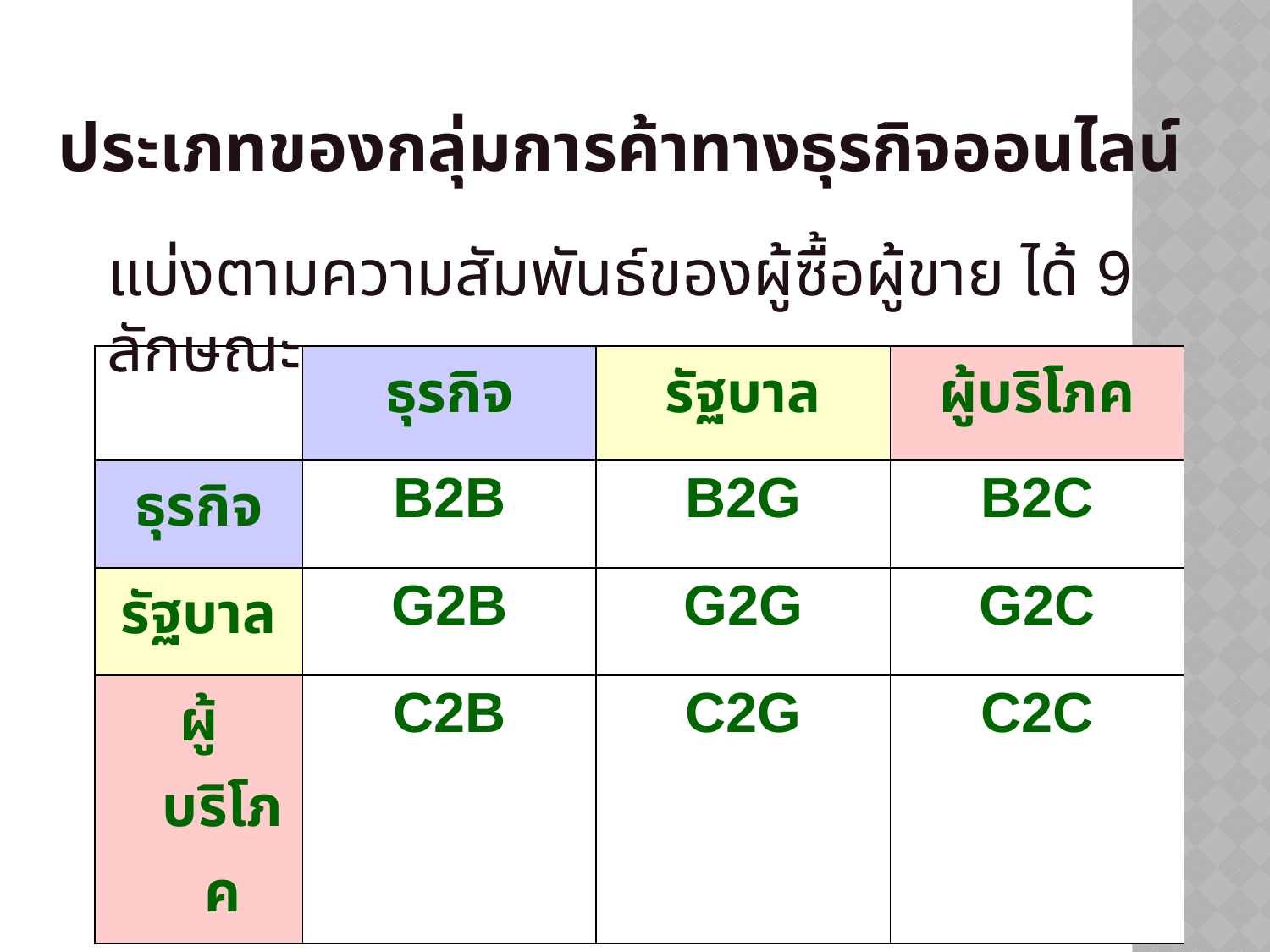

# ประเภทของกลุ่มการค้าทางธุรกิจออนไลน์
แบ่งตามความสัมพันธ์ของผู้ซื้อผู้ขาย ได้ 9 ลักษณะ

|  | ธุรกิจ | รัฐบาล | ผู้บริโภค |
| --- | --- | --- | --- |
| ธุรกิจ | B2B | B2G | B2C |
| รัฐบาล | G2B | G2G | G2C |
| ผู้บริโภค | C2B | C2G | C2C |